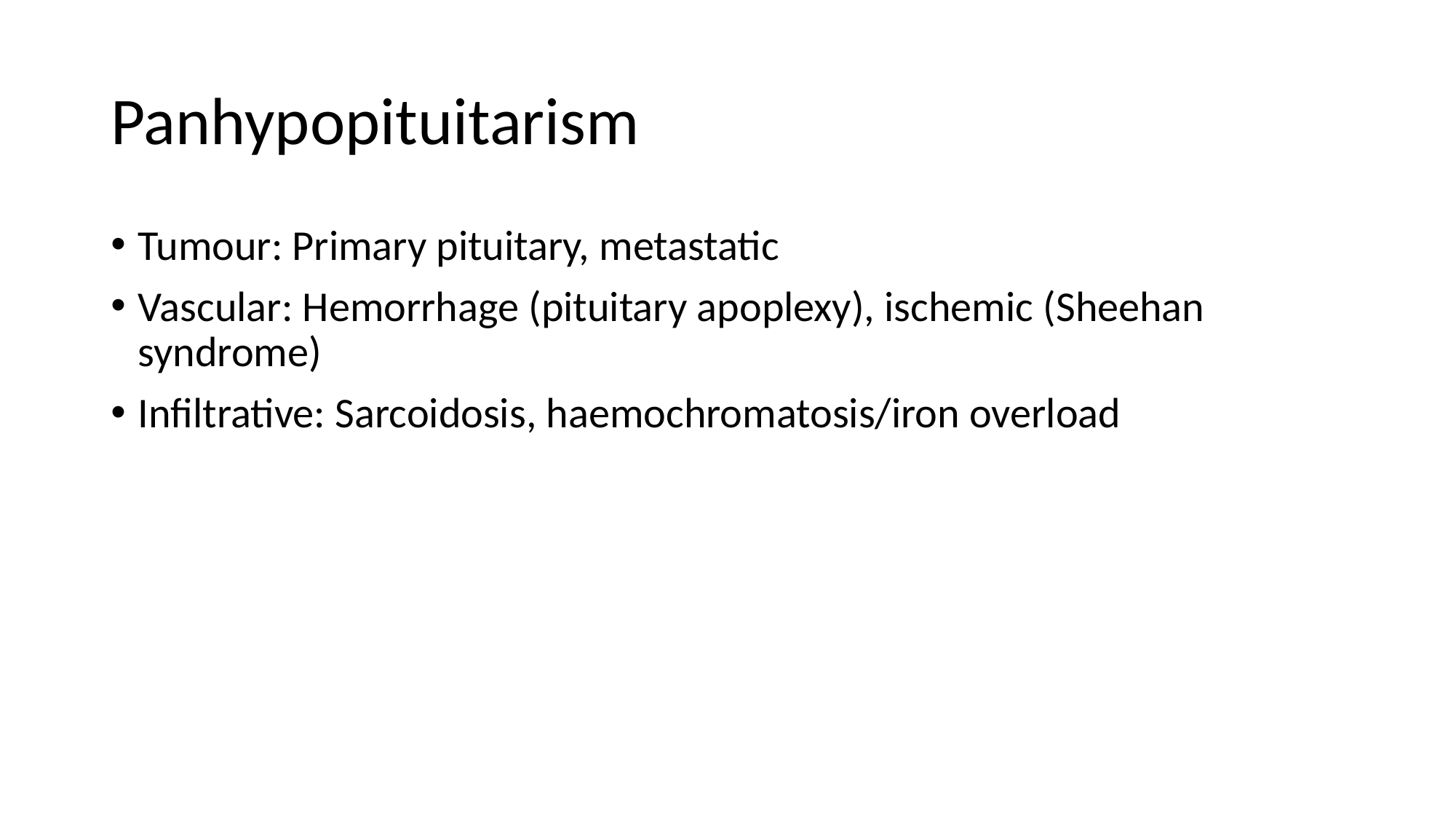

# Panhypopituitarism
Tumour: Primary pituitary, metastatic
Vascular: Hemorrhage (pituitary apoplexy), ischemic (Sheehan syndrome)
Infiltrative: Sarcoidosis, haemochromatosis/iron overload